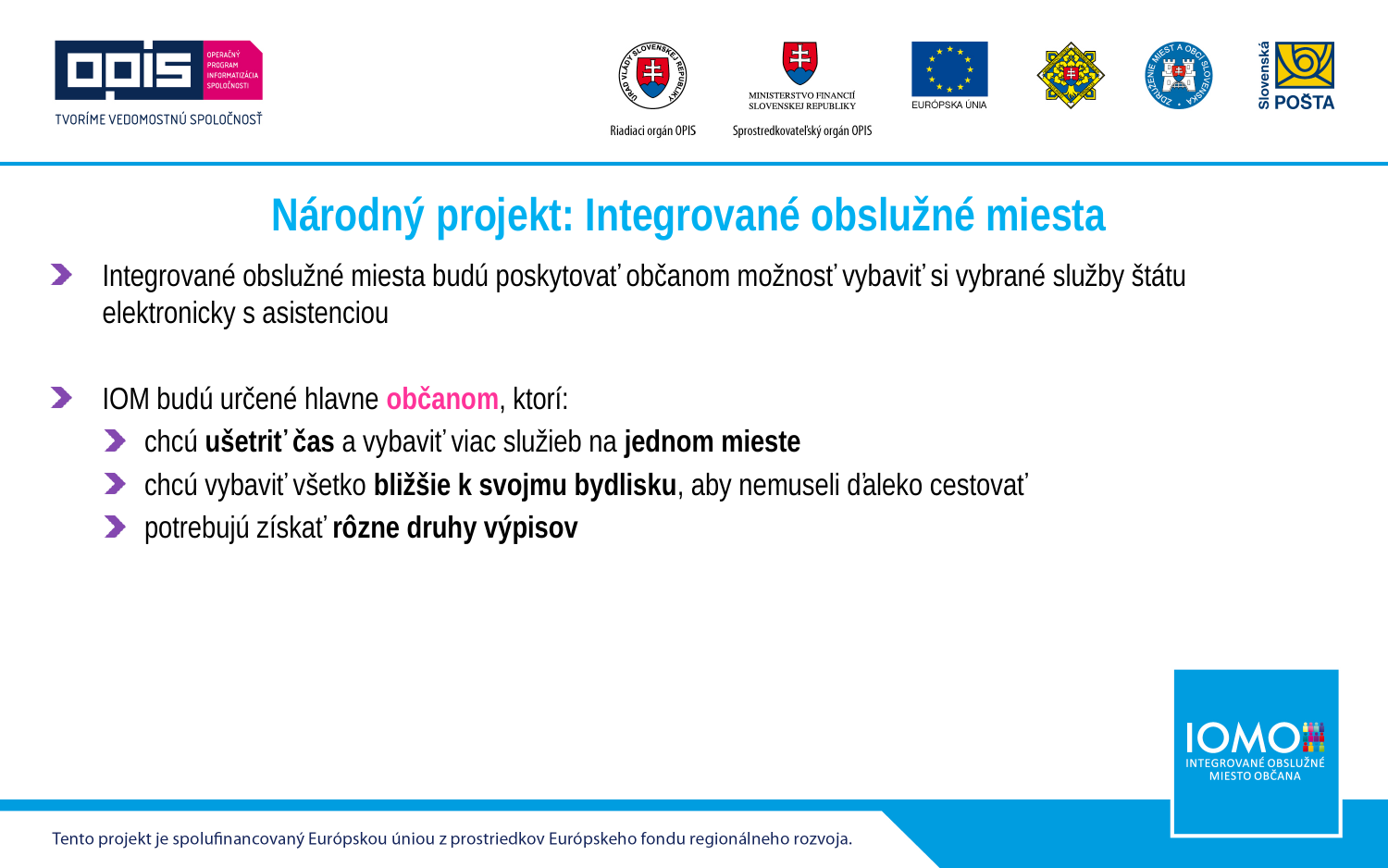

# Národný projekt: Integrované obslužné miesta
Integrované obslužné miesta budú poskytovať občanom možnosť vybaviť si vybrané služby štátu elektronicky s asistenciou

IOM budú určené hlavne občanom, ktorí:
chcú ušetriť čas a vybaviť viac služieb na jednom mieste
chcú vybaviť všetko bližšie k svojmu bydlisku, aby nemuseli ďaleko cestovať
potrebujú získať rôzne druhy výpisov